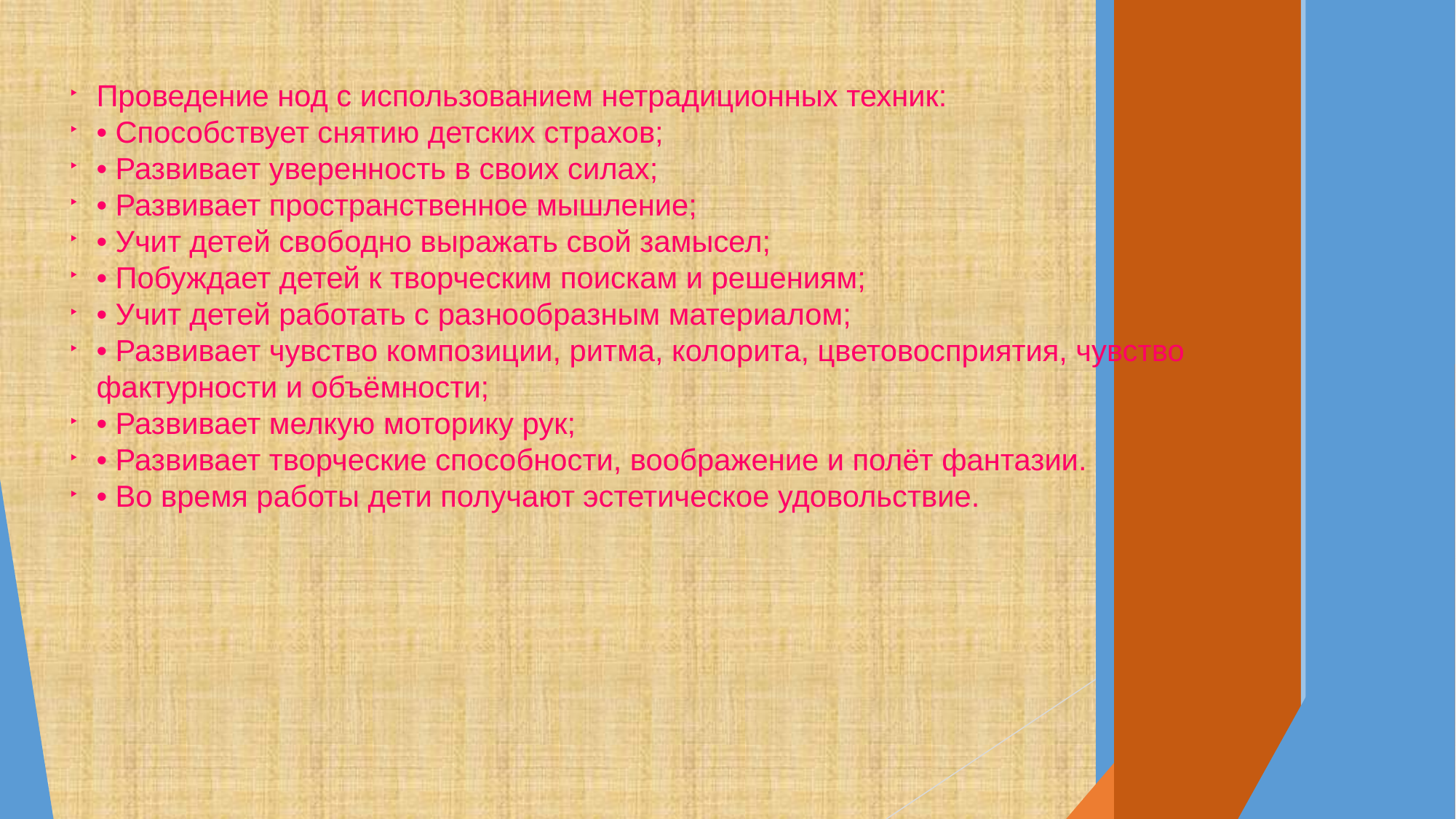

Проведение нод с использованием нетрадиционных техник:
• Способствует снятию детских страхов;
• Развивает уверенность в своих силах;
• Развивает пространственное мышление;
• Учит детей свободно выражать свой замысел;
• Побуждает детей к творческим поискам и решениям;
• Учит детей работать с разнообразным материалом;
• Развивает чувство композиции, ритма, колорита, цветовосприятия, чувство фактурности и объёмности;
• Развивает мелкую моторику рук;
• Развивает творческие способности, воображение и полёт фантазии.
• Во время работы дети получают эстетическое удовольствие.